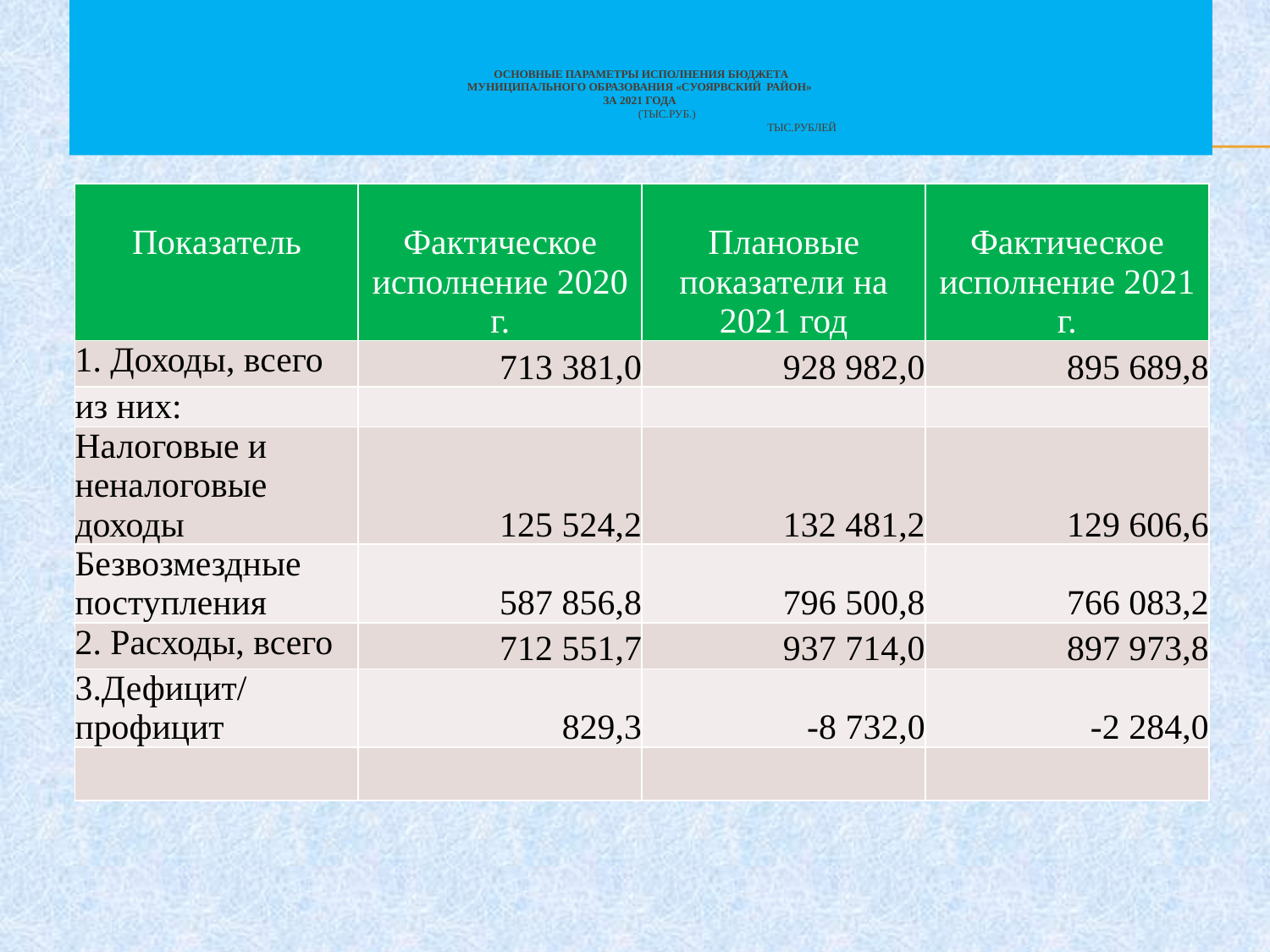

# Основные параметры исполнения бюджета муниципального образования «Суоярвский  район» за 2021 года (тыс.руб.) тыс.рублей
| Показатель | Фактическое исполнение 2020 г. | Плановые показатели на 2021 год | Фактическое исполнение 2021 г. |
| --- | --- | --- | --- |
| 1. Доходы, всего | 713 381,0 | 928 982,0 | 895 689,8 |
| из них: |  |  |  |
| Налоговые и неналоговые доходы | 125 524,2 | 132 481,2 | 129 606,6 |
| Безвозмездные поступления | 587 856,8 | 796 500,8 | 766 083,2 |
| 2. Расходы, всего | 712 551,7 | 937 714,0 | 897 973,8 |
| 3.Дефицит/профицит | 829,3 | -8 732,0 | -2 284,0 |
|  |  |  |  |